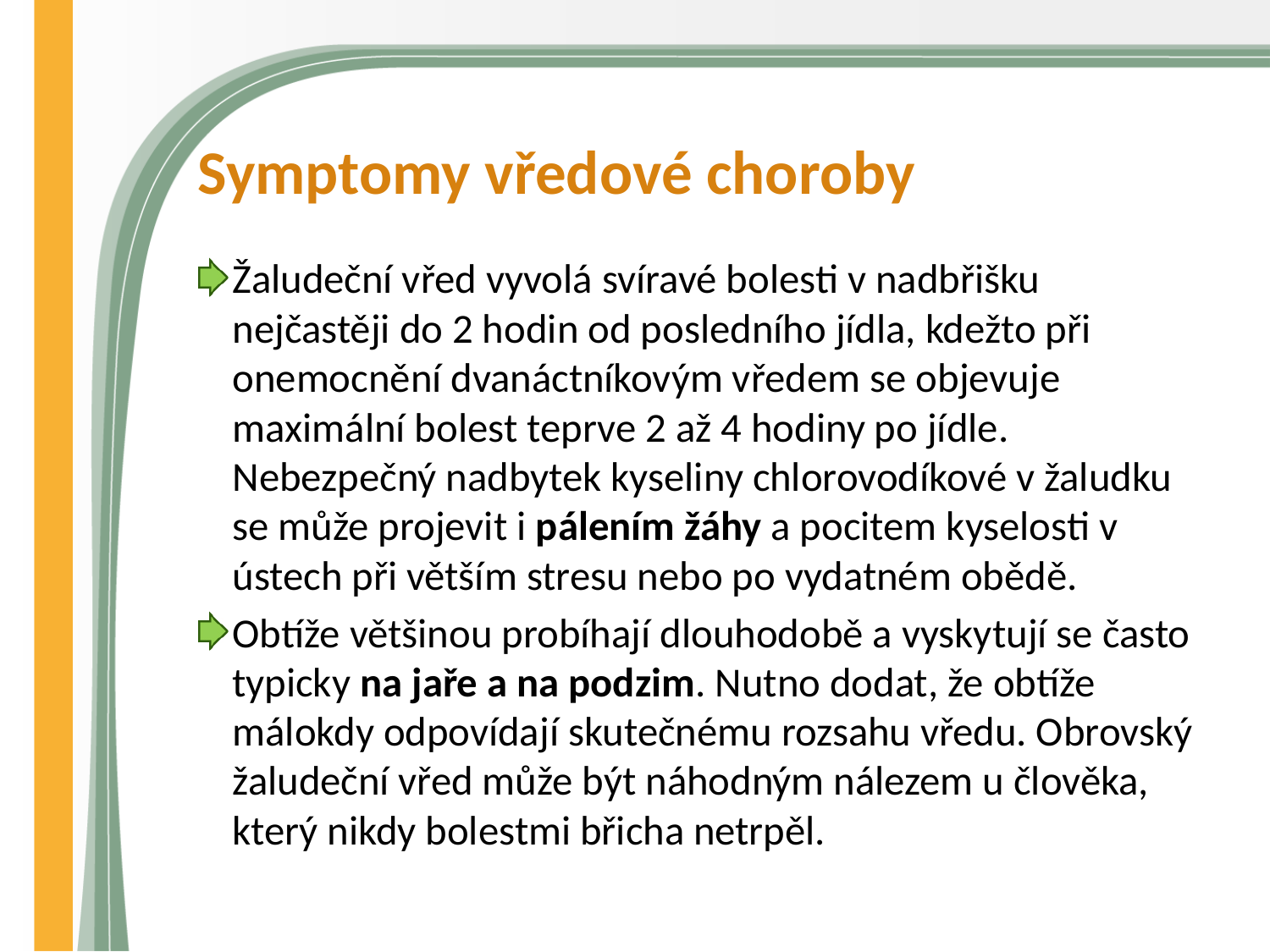

# Symptomy vředové choroby
Žaludeční vřed vyvolá svíravé bolesti v nadbřišku nejčastěji do 2 hodin od posledního jídla, kdežto při onemocnění dvanáctníkovým vředem se objevuje maximální bolest teprve 2 až 4 hodiny po jídle. Nebezpečný nadbytek kyseliny chlorovodíkové v žaludku se může projevit i pálením žáhy a pocitem kyselosti v ústech při větším stresu nebo po vydatném obědě.
Obtíže většinou probíhají dlouhodobě a vyskytují se často typicky na jaře a na podzim. Nutno dodat, že obtíže málokdy odpovídají skutečnému rozsahu vředu. Obrovský žaludeční vřed může být náhodným nálezem u člověka, který nikdy bolestmi břicha netrpěl.